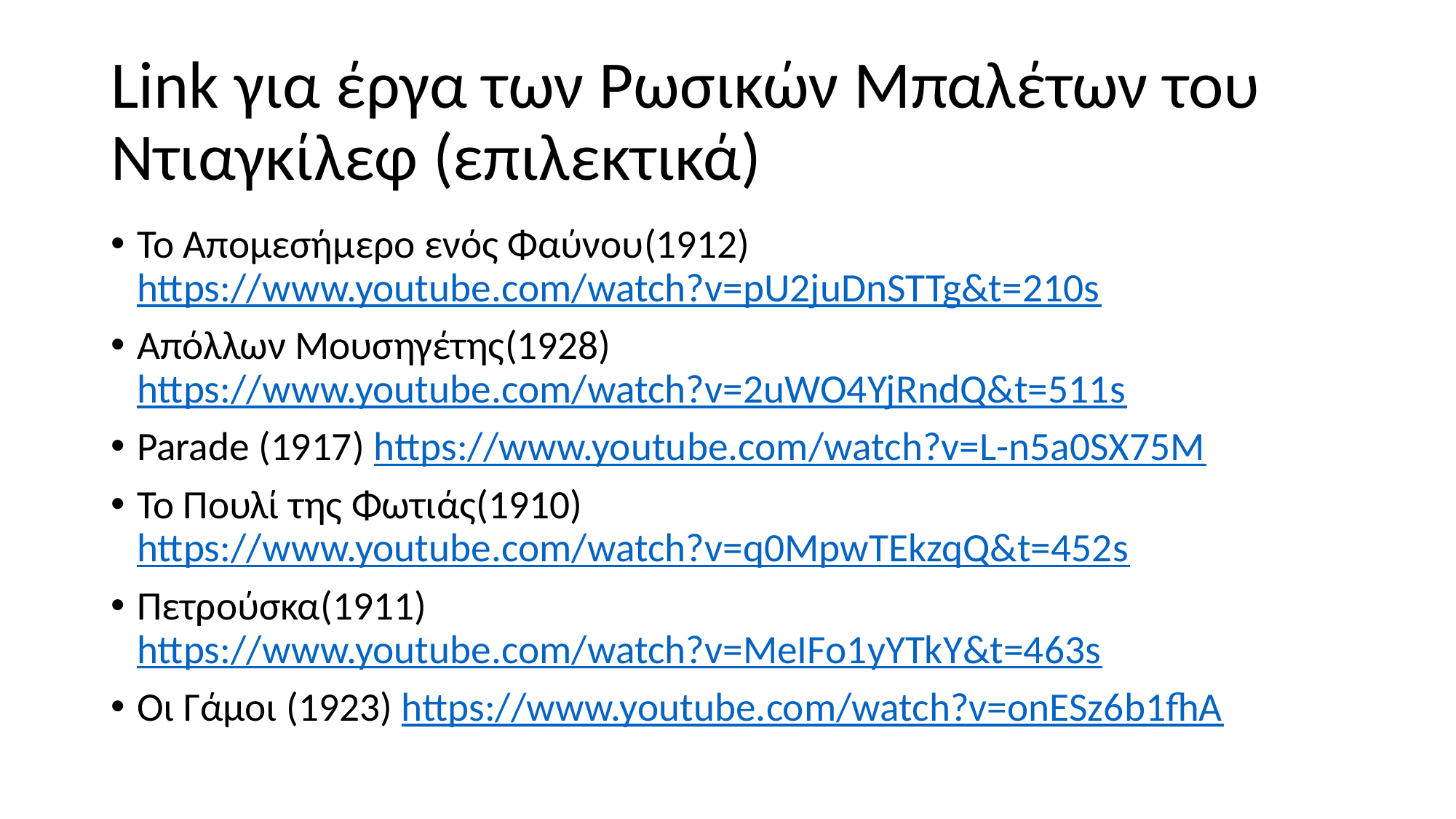

# Link για έργα των Ρωσικών Μπαλέτων του Ντιαγκίλεφ (επιλεκτικά)
Το Απομεσήμερο ενός Φαύνου(1912) https://www.youtube.com/watch?v=pU2juDnSTTg&t=210s
Απόλλων Μουσηγέτης(1928) https://www.youtube.com/watch?v=2uWO4YjRndQ&t=511s
Parade (1917) https://www.youtube.com/watch?v=L-n5a0SX75M
Το Πουλί της Φωτιάς(1910) https://www.youtube.com/watch?v=q0MpwTEkzqQ&t=452s
Πετρούσκα(1911) https://www.youtube.com/watch?v=MeIFo1yYTkY&t=463s
Οι Γάμοι (1923) https://www.youtube.com/watch?v=onESz6b1fhA